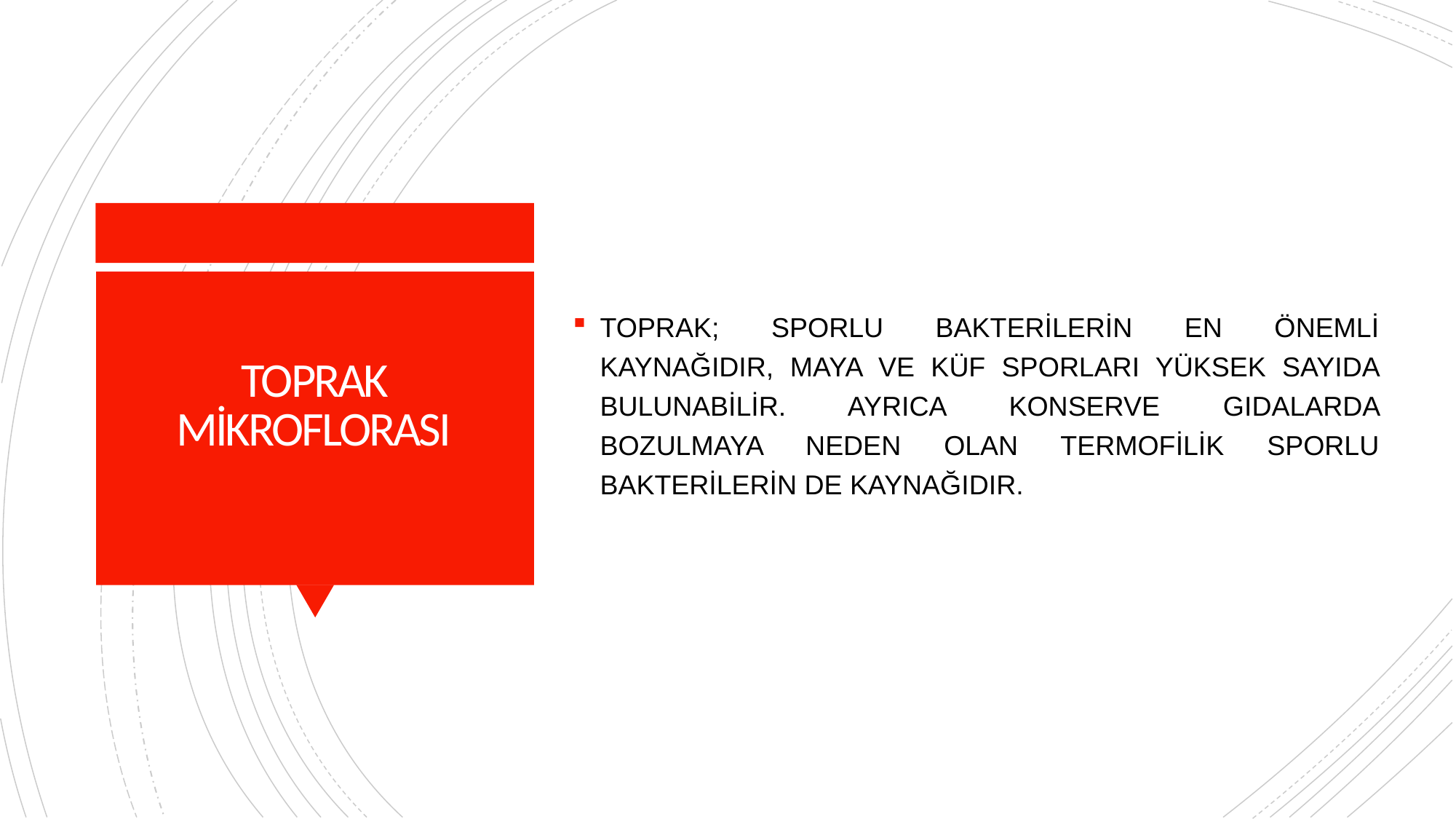

TOPRAK; SPORLU BAKTERİLERİN EN ÖNEMLİ KAYNAĞIDIR, MAYA VE KÜF SPORLARI YÜKSEK SAYIDA BULUNABİLİR. AYRICA KONSERVE GIDALARDA BOZULMAYA NEDEN OLAN TERMOFİLİK SPORLU BAKTERİLERİN DE KAYNAĞIDIR.

# TOPRAK MİKROFLORASI